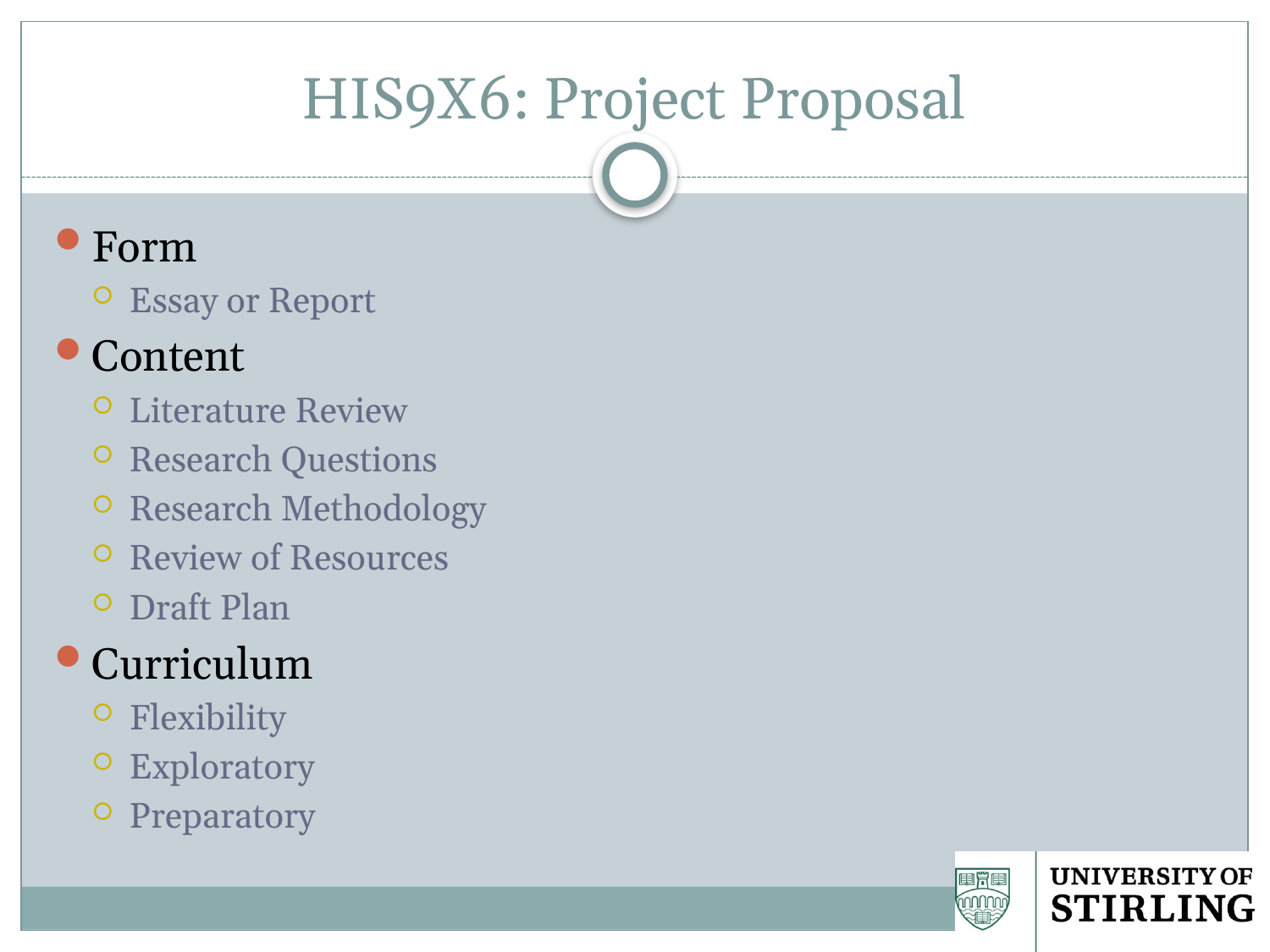

# HIS9X6: Project Proposal
Form
Essay or Report
Content
Literature Review
Research Questions
Research Methodology
Review of Resources
Draft Plan
Curriculum
Flexibility
Exploratory
Preparatory